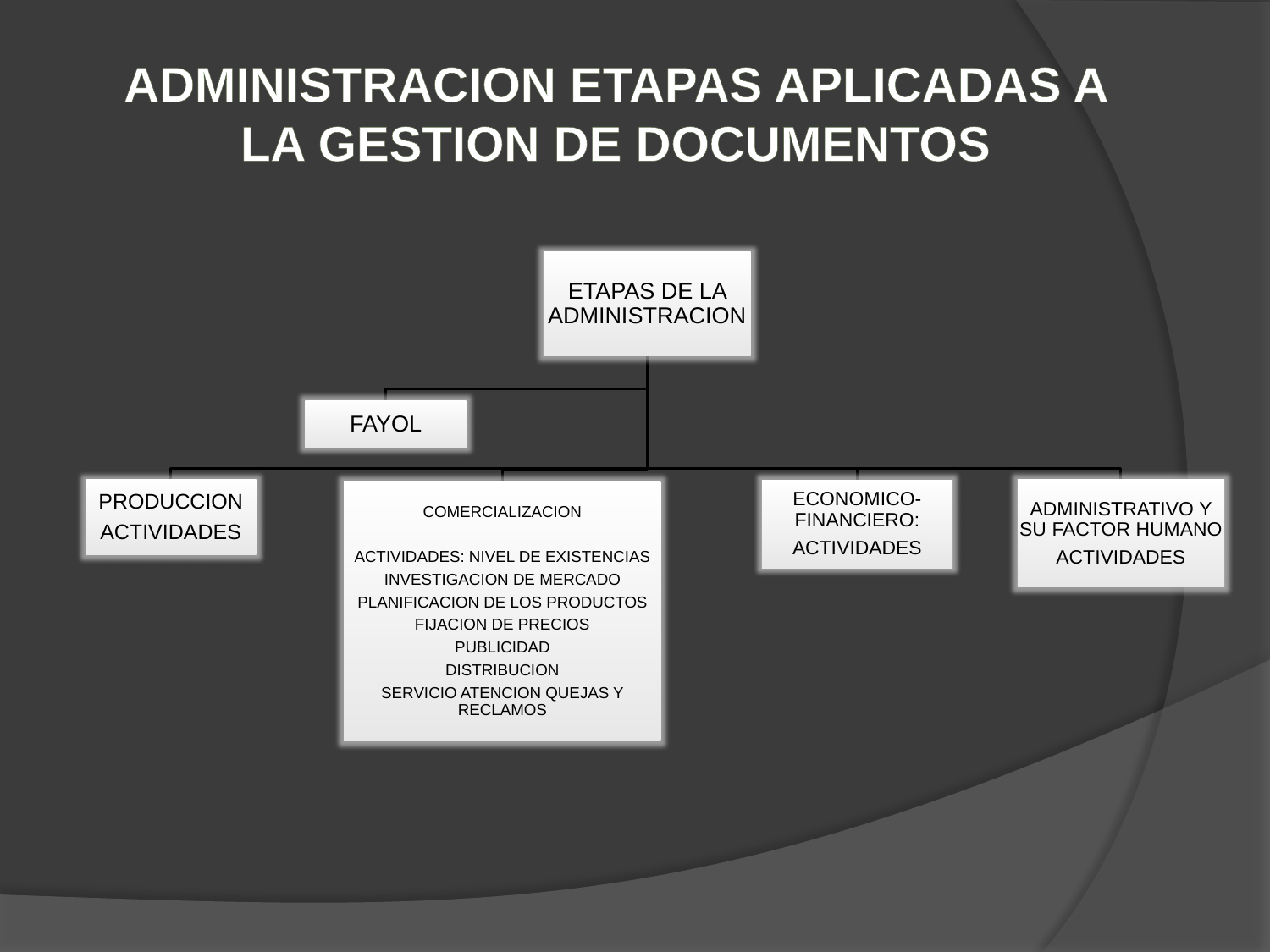

ADMINISTRACION ETAPAS APLICADAS A LA GESTION DE DOCUMENTOS
ETAPAS DE LA ADMINISTRACION
PRODUCCION
ACTIVIDADES
FAYOL
COMERCIALIZACION

ACTIVIDADES: NIVEL DE EXISTENCIAS
INVESTIGACION DE MERCADO
PLANIFICACION DE LOS PRODUCTOS
FIJACION DE PRECIOS
PUBLICIDAD
DISTRIBUCION
SERVICIO ATENCION QUEJAS Y RECLAMOS
ECONOMICO-FINANCIERO:
ACTIVIDADES
ADMINISTRATIVO Y SU FACTOR HUMANO
ACTIVIDADES